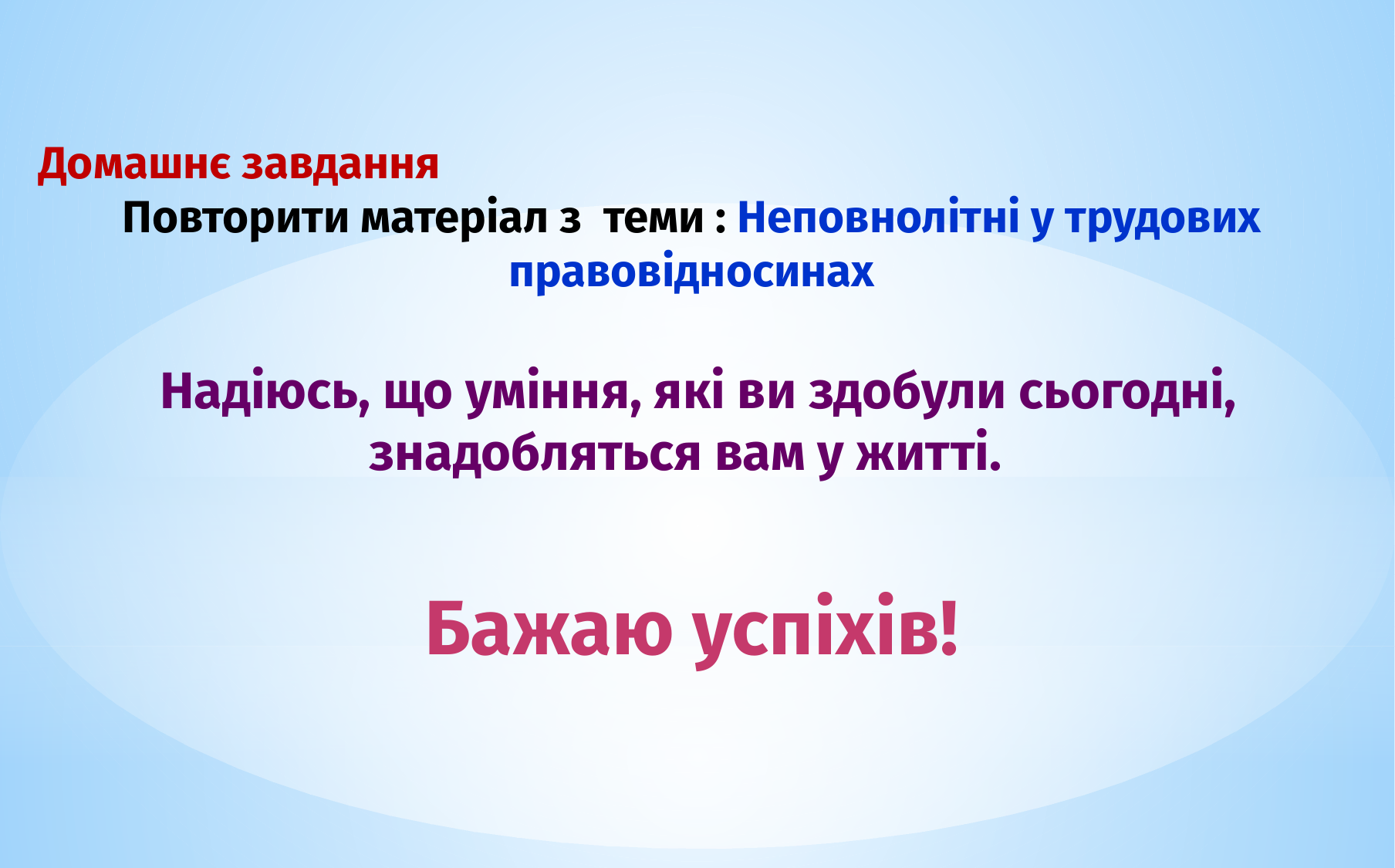

Домашнє завдання
Повторити матеріал з  теми : Неповнолітні у трудових правовідносинах

 Надіюсь, що уміння, які ви здобули сьогодні, знадобляться вам у житті.

Бажаю успіхів!